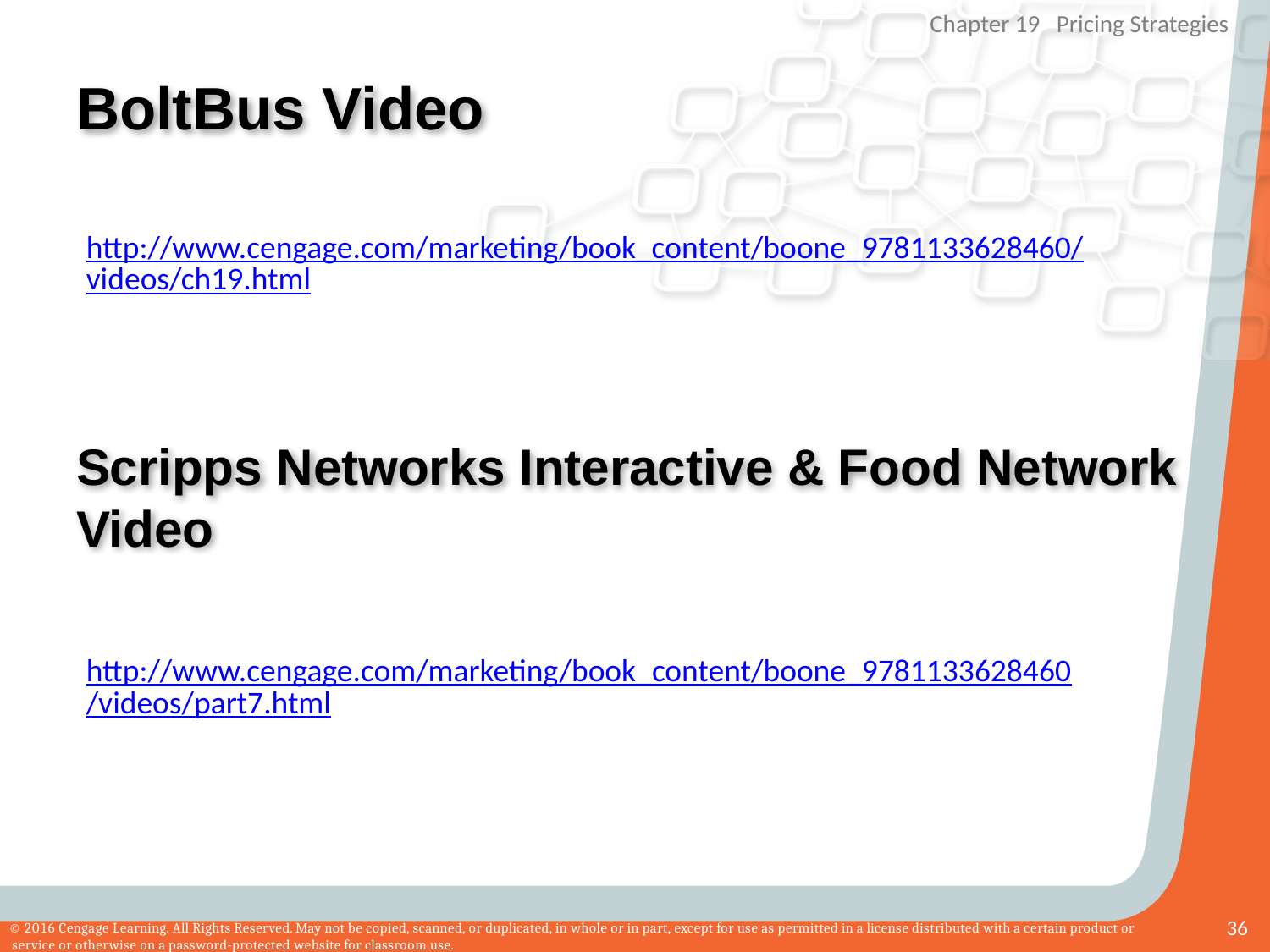

# BoltBus Video
 http://www.cengage.com/marketing/book_content/boone_9781133628460/videos/ch19.html

Scripps Networks Interactive & Food Network Video
http://www.cengage.com/marketing/book_content/boone_9781133628460/videos/part7.html

36